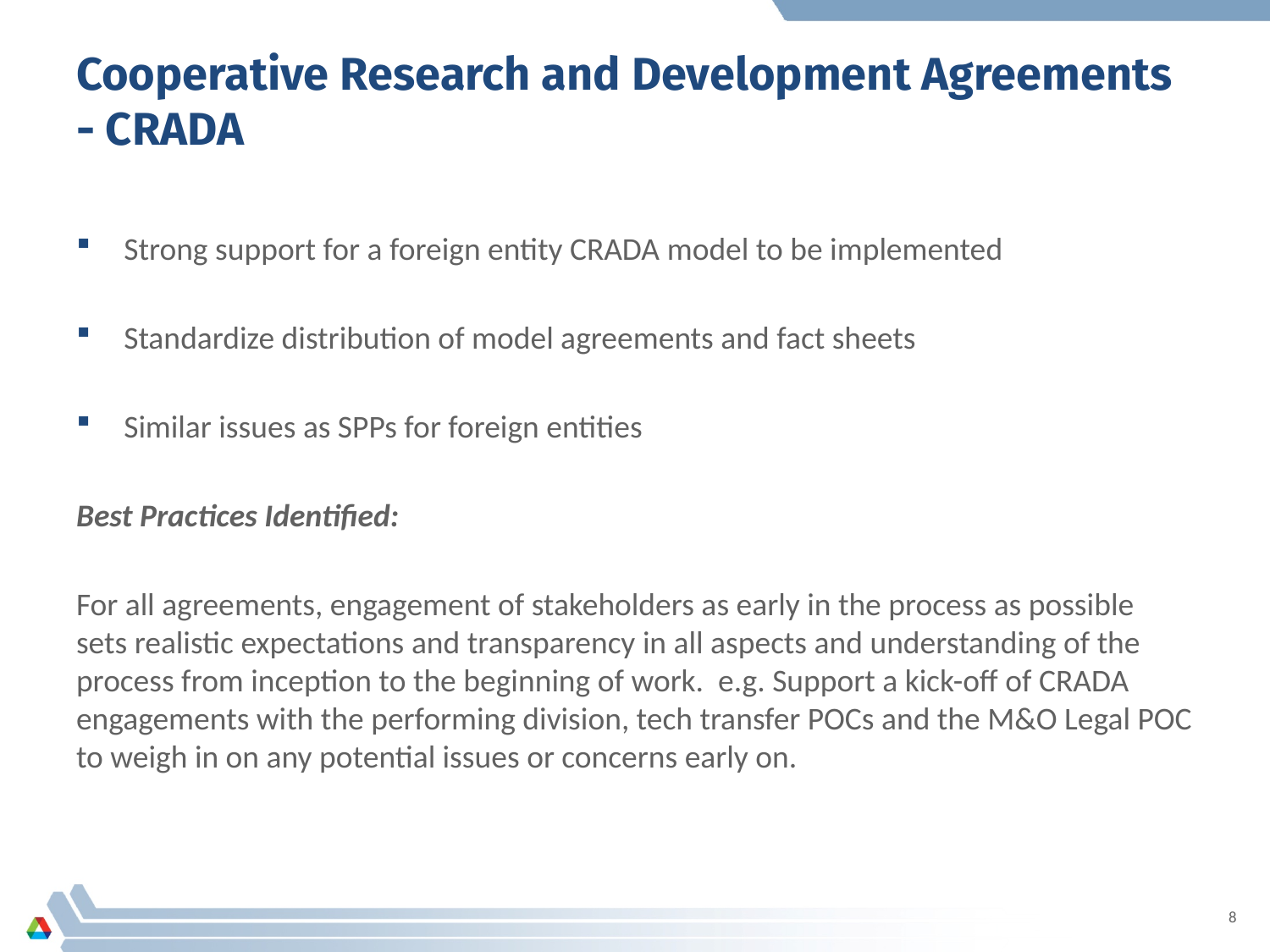

# Cooperative Research and Development Agreements - CRADA
Strong support for a foreign entity CRADA model to be implemented

Standardize distribution of model agreements and fact sheets

Similar issues as SPPs for foreign entities

Best Practices Identified:

For all agreements, engagement of stakeholders as early in the process as possible sets realistic expectations and transparency in all aspects and understanding of the process from inception to the beginning of work.  e.g. Support a kick-off of CRADA engagements with the performing division, tech transfer POCs and the M&O Legal POC to weigh in on any potential issues or concerns early on.

8